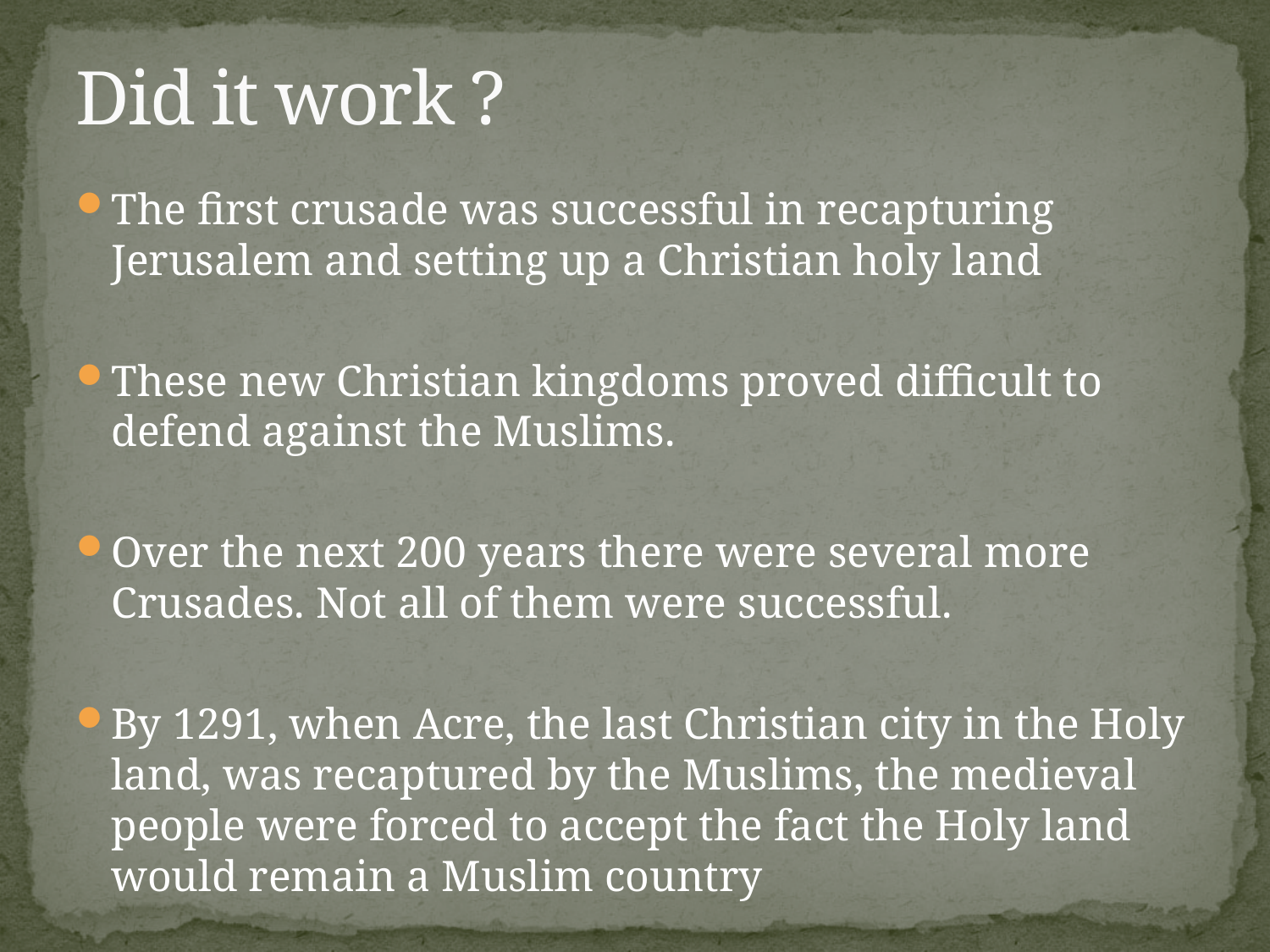

# Did it work ?
The first crusade was successful in recapturing Jerusalem and setting up a Christian holy land

These new Christian kingdoms proved difficult to defend against the Muslims.

Over the next 200 years there were several more Crusades. Not all of them were successful.

By 1291, when Acre, the last Christian city in the Holy land, was recaptured by the Muslims, the medieval people were forced to accept the fact the Holy land would remain a Muslim country